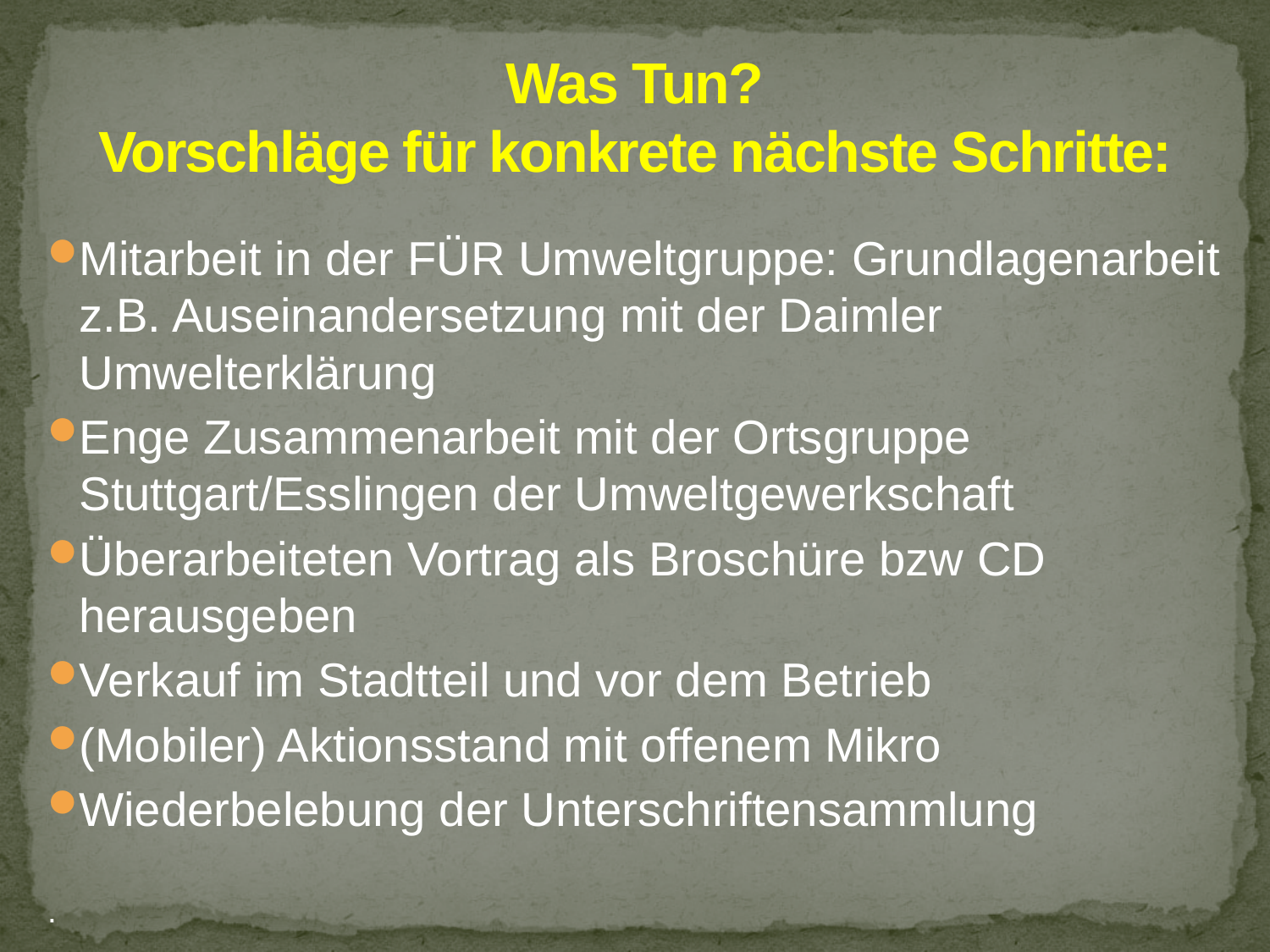

# Was Tun? Vorschläge für konkrete nächste Schritte:
Mitarbeit in der FÜR Umweltgruppe: Grundlagenarbeit z.B. Auseinandersetzung mit der Daimler Umwelterklärung
Enge Zusammenarbeit mit der Ortsgruppe Stuttgart/Esslingen der Umweltgewerkschaft
Überarbeiteten Vortrag als Broschüre bzw CD herausgeben
Verkauf im Stadtteil und vor dem Betrieb
(Mobiler) Aktionsstand mit offenem Mikro
Wiederbelebung der Unterschriftensammlung

.